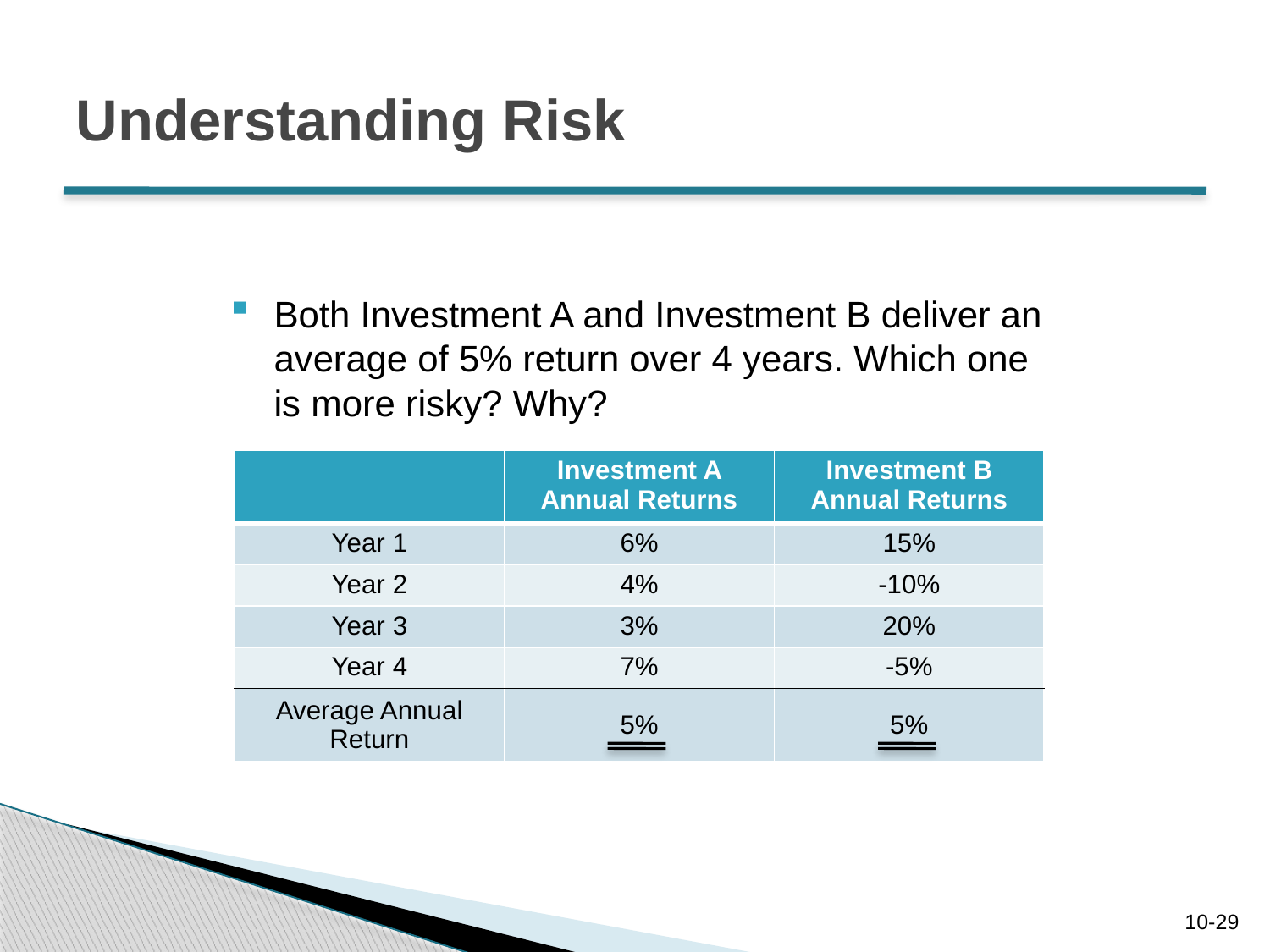

# Understanding Risk
Both Investment A and Investment B deliver an average of 5% return over 4 years. Which one is more risky? Why?
|  | Investment A Annual Returns | Investment B Annual Returns |
| --- | --- | --- |
| Year 1 | 6% | 15% |
| Year 2 | 4% | -10% |
| Year 3 | 3% | 20% |
| Year 4 | 7% | -5% |
| Average Annual Return | 5% | 5% |
10-29